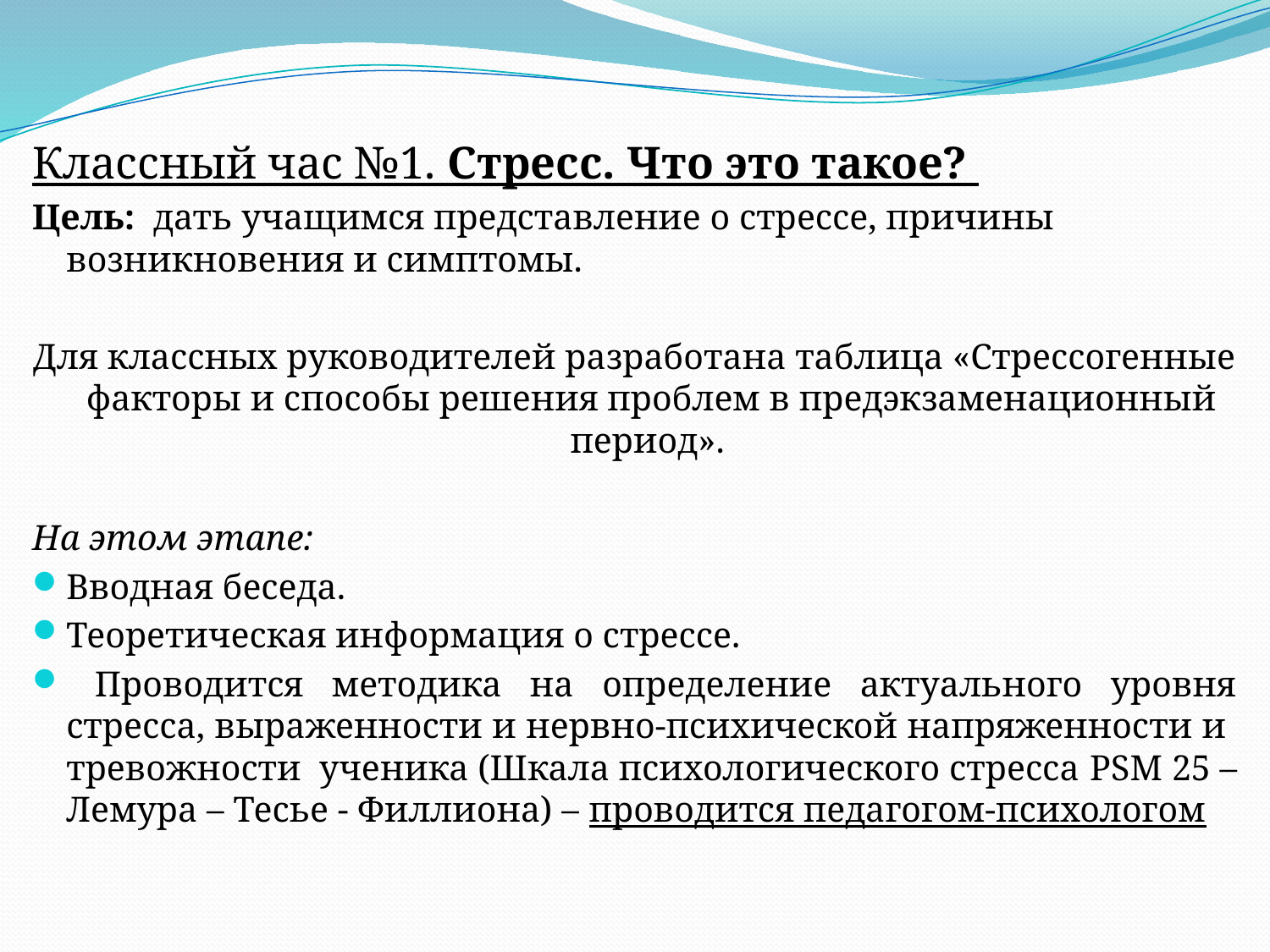

Классный час №1. Стресс. Что это такое?
Цель:  дать учащимся представление о стрессе, причины 	возникновения и симптомы.

Для классных руководителей разработана таблица «Стрессогенные факторы и способы решения проблем в предэкзаменационный период».

На этом этапе:
Вводная беседа.
Теоретическая информация о стрессе.
 Проводится методика на определение актуального уровня стресса, выраженности и нервно-психической напряженности и  тревожности  ученика (Шкала психологического стресса PSM 25 – Лемура – Тесье - Филлиона) – проводится педагогом-психологом